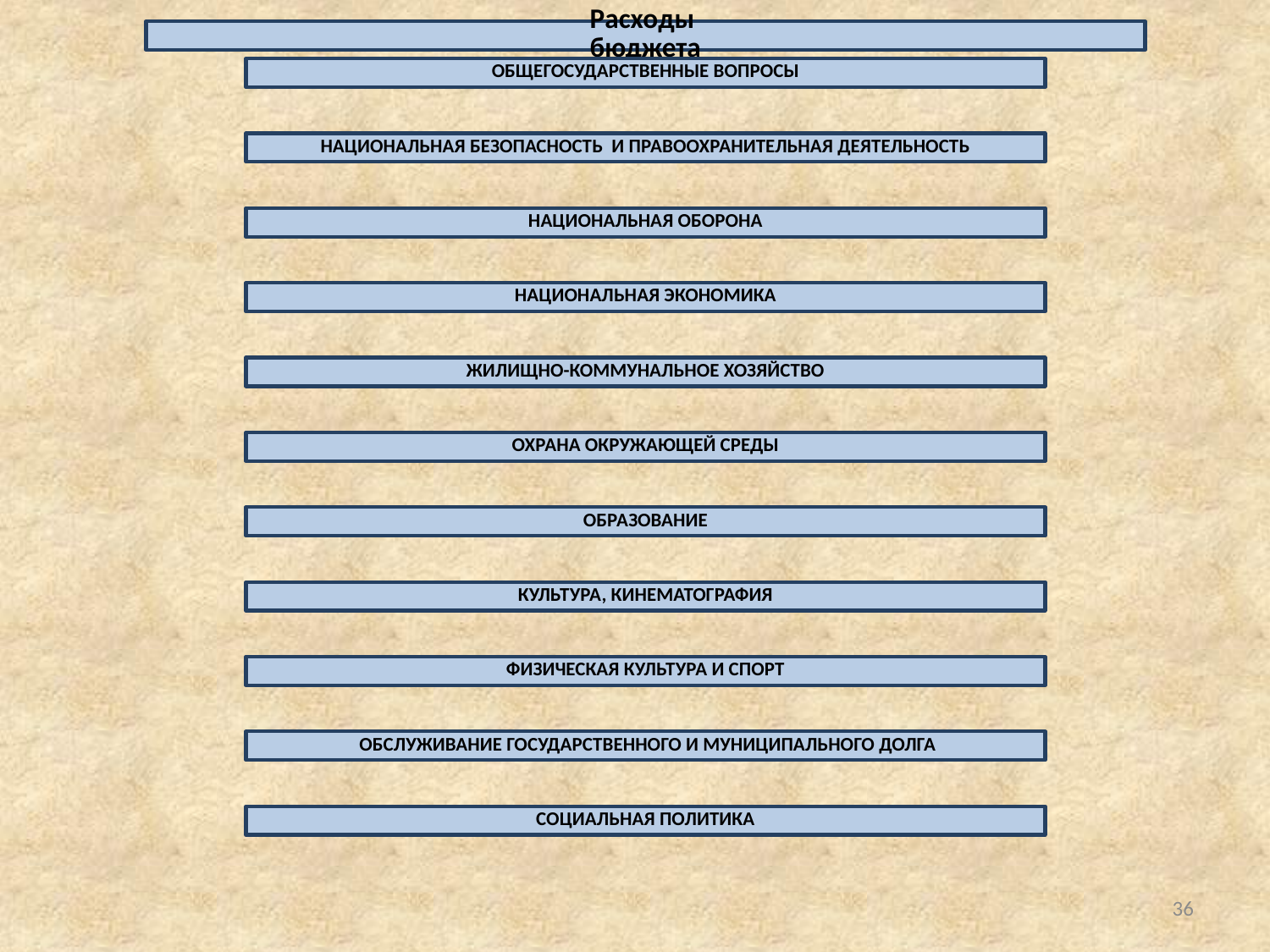

Расходы
бюджета
ОБЩЕГОСУДАРСТВЕННЫЕ ВОПРОСЫ
НАЦИОНАЛЬНАЯ БЕЗОПАСНОСТЬ  И ПРАВООХРАНИТЕЛЬНАЯ ДЕЯТЕЛЬНОСТЬ
СОЦИАЛЬНАЯ ПОЛИТИКА
НАЦИОНАЛЬНАЯ ОБОРОНА
НАЦИОНАЛЬНАЯ ЭКОНОМИКА
 ОБСЛУЖИВАНИЕ ГОСУДАРСТВЕННОГО И МУНИЦИПАЛЬНОГО ДОЛГА
ФИЗИЧЕСКАЯ КУЛЬТУРА И СПОРТ
КУЛЬТУРА, КИНЕМАТОГРАФИЯ
ОБРАЗОВАНИЕ
ЖИЛИЩНО-КОММУНАЛЬНОЕ ХОЗЯЙСТВО
ОХРАНА ОКРУЖАЮЩЕЙ СРЕДЫ
36